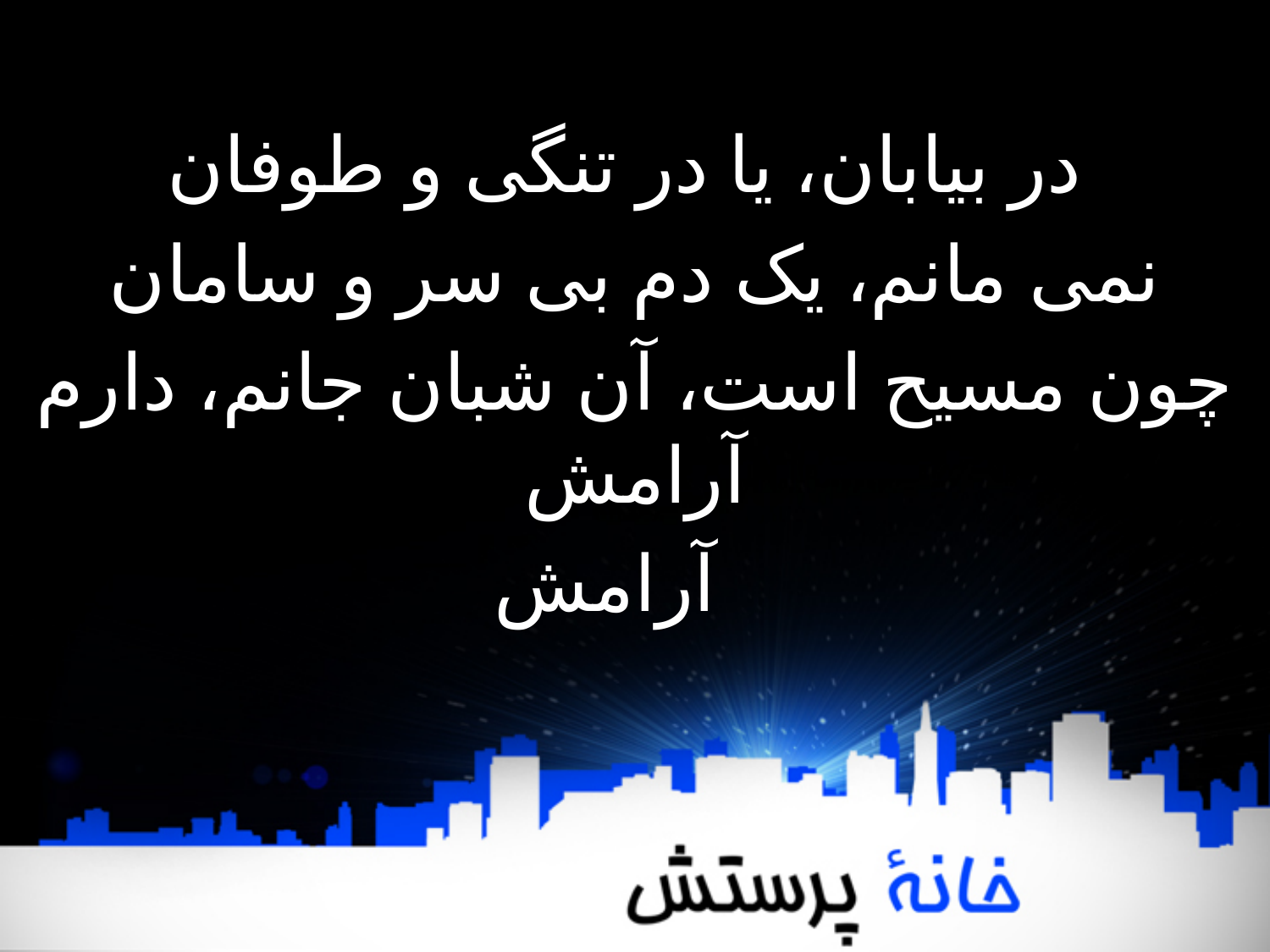

در بیابان، یا در تنگی و طوفان
نمی مانم، یک دم بی سر و سامان
چون مسیح است، آن شبان جانم، دارم آرامش
آرامش